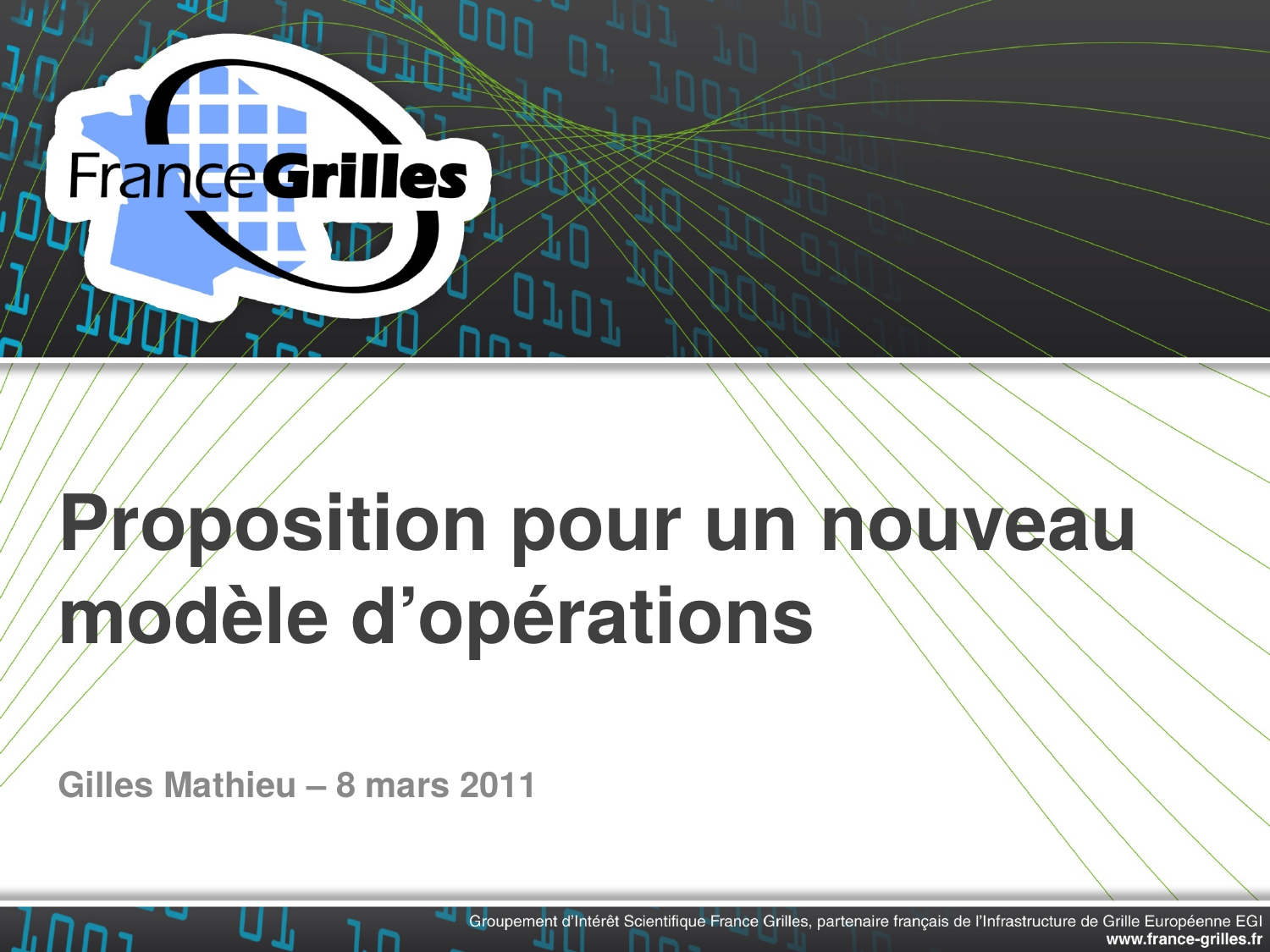

# Proposition pour un nouveau modèle d’opérations
Gilles Mathieu – 8 mars 2011